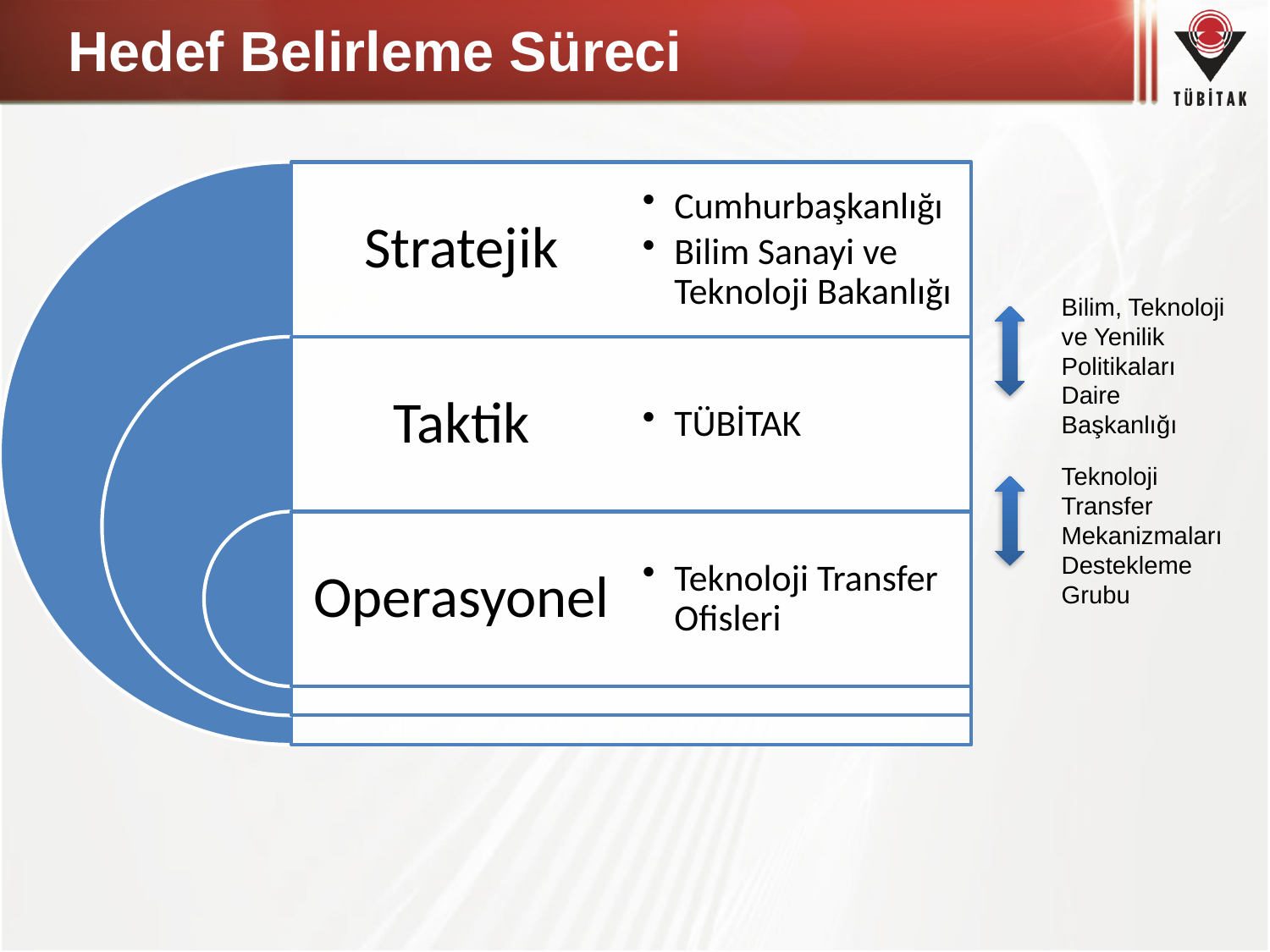

# Hedef Belirleme Süreci
Stratejik
Taktik
Operasyonel
Cumhurbaşkanlığı
Bilim Sanayi ve Teknoloji Bakanlığı
TÜBİTAK
Teknoloji Transfer Ofisleri
Bilim, Teknoloji ve Yenilik Politikaları Daire Başkanlığı

Teknoloji Transfer Mekanizmaları Destekleme Grubu